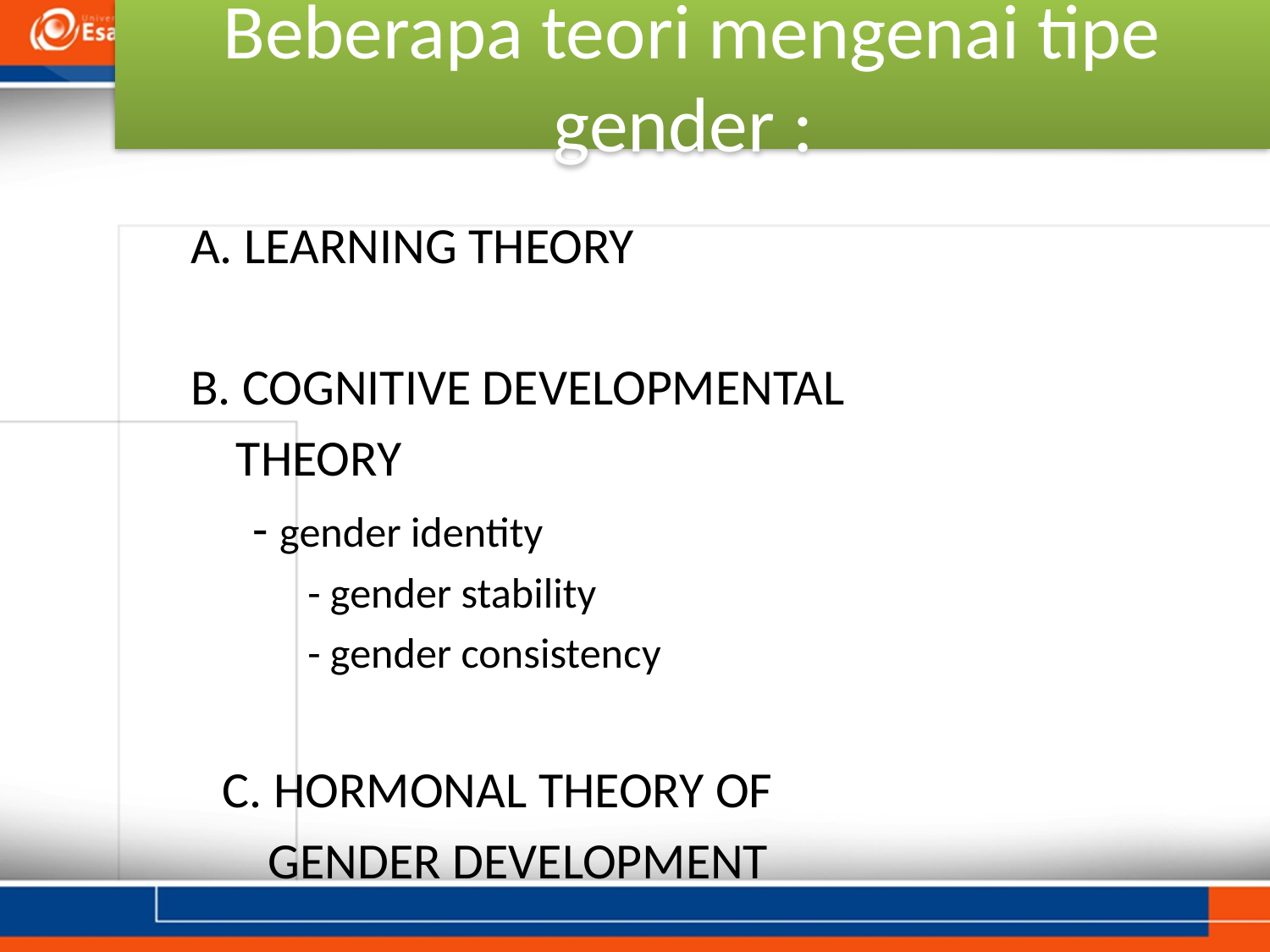

# Beberapa teori mengenai tipe gender :
  A. LEARNING THEORY

  B. COGNITIVE DEVELOPMENTAL
      THEORY
	- gender identity
   	- gender stability
   	- gender consistency

C. HORMONAL THEORY OF
    GENDER DEVELOPMENT